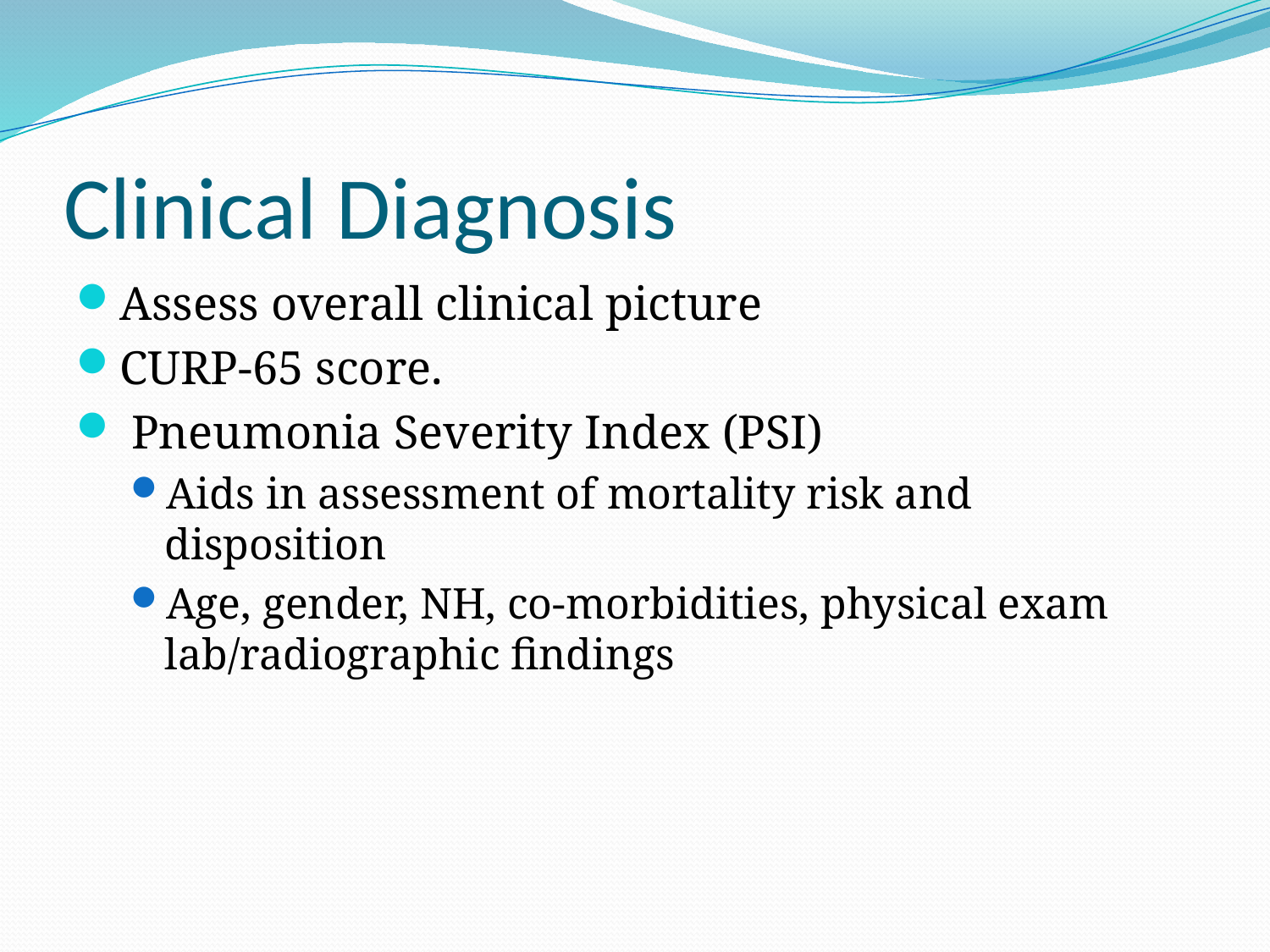

# Clinical Diagnosis
Assess overall clinical picture
CURP-65 score.
 Pneumonia Severity Index (PSI)
Aids in assessment of mortality risk and disposition
Age, gender, NH, co-morbidities, physical exam lab/radiographic findings